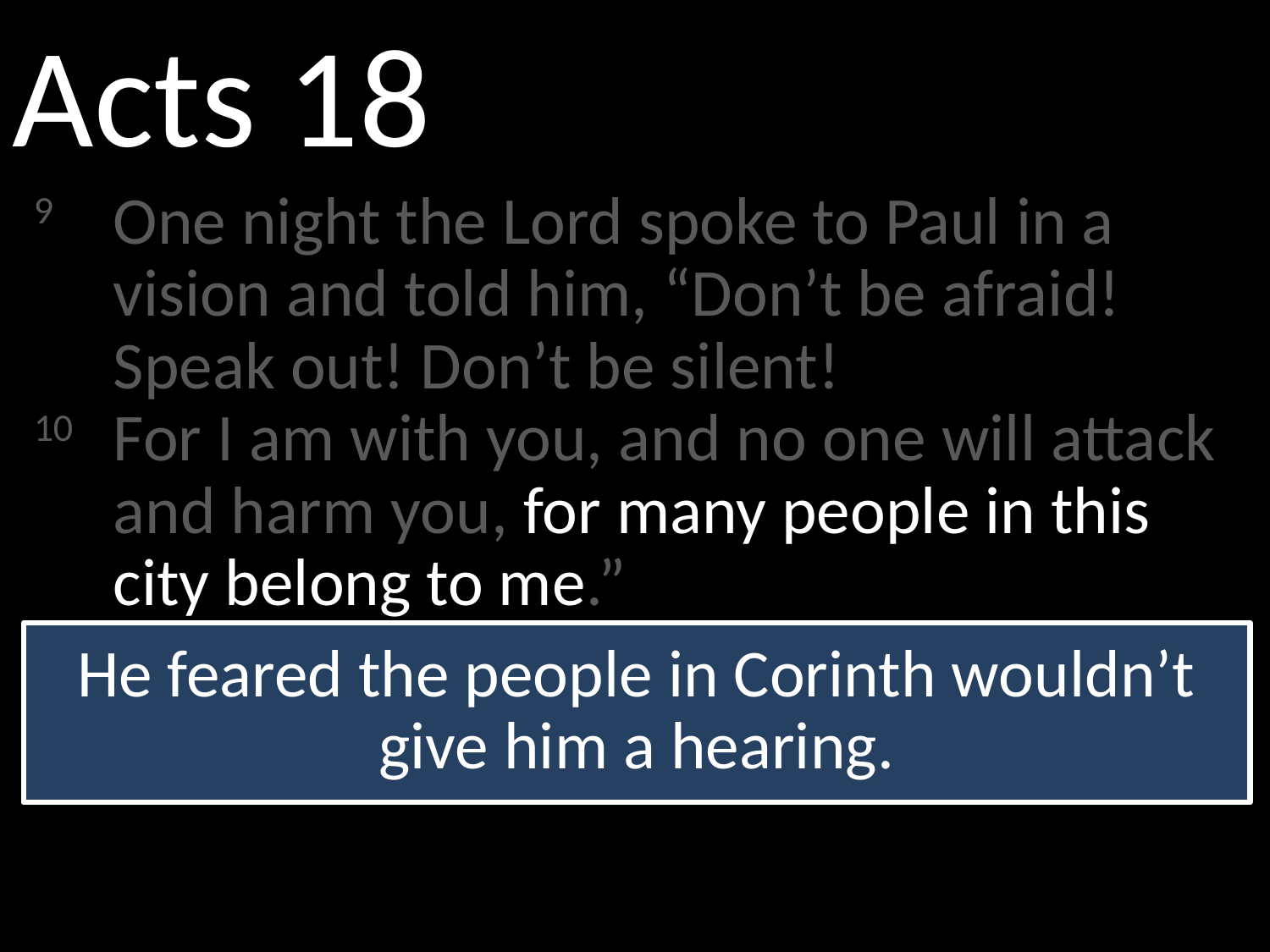

Acts 18
9 	One night the Lord spoke to Paul in a vision and told him, “Don’t be afraid! Speak out! Don’t be silent!
10 	For I am with you, and no one will attack and harm you, for many people in this city belong to me.”

He feared the people in Corinth wouldn’t give him a hearing.